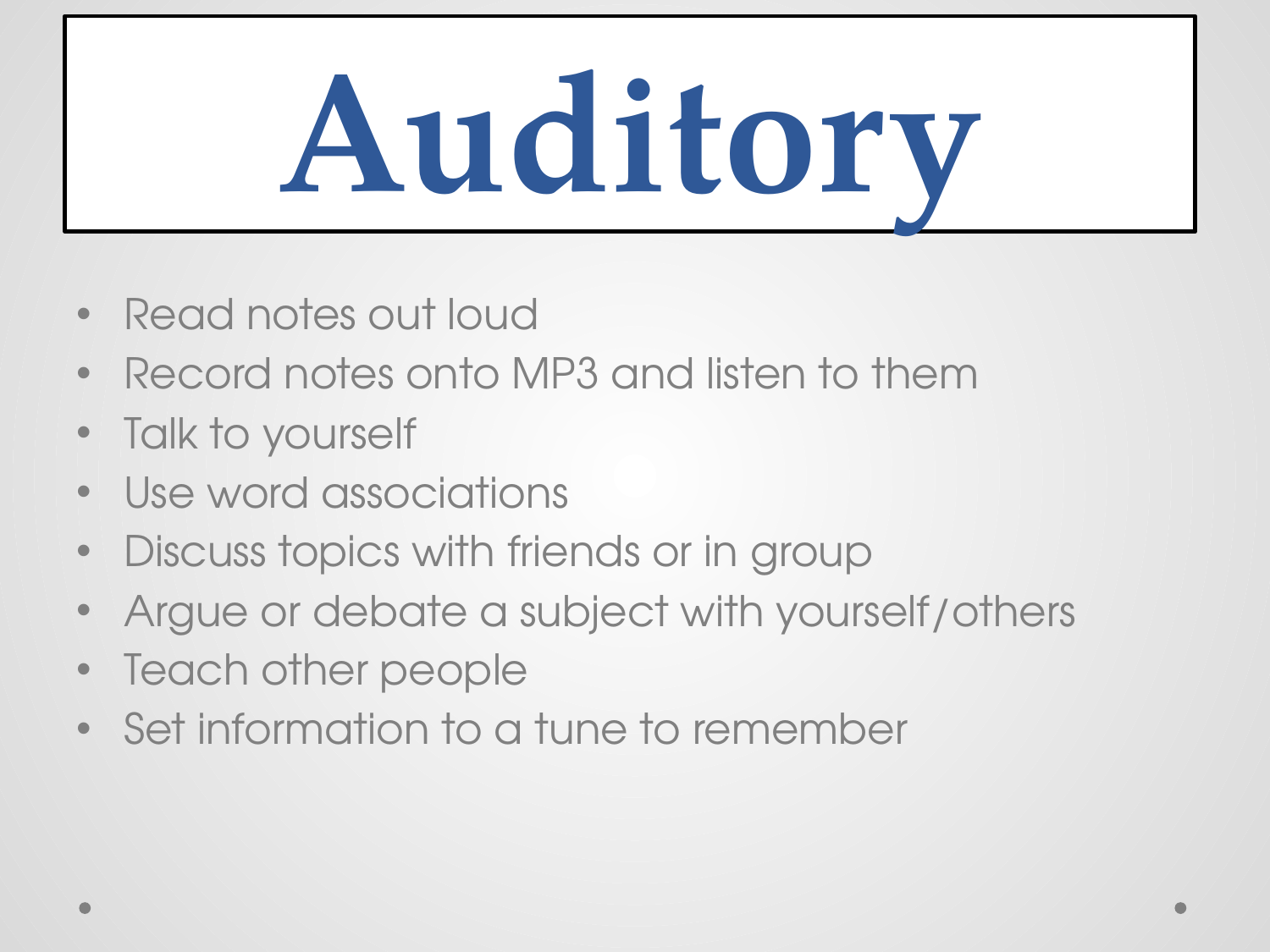

# So this must be…
Auditory

Read notes out loud
Record notes onto MP3 and listen to them
Talk to yourself
Use word associations
Discuss topics with friends or in group
Argue or debate a subject with yourself/others
Teach other people
Set information to a tune to remember